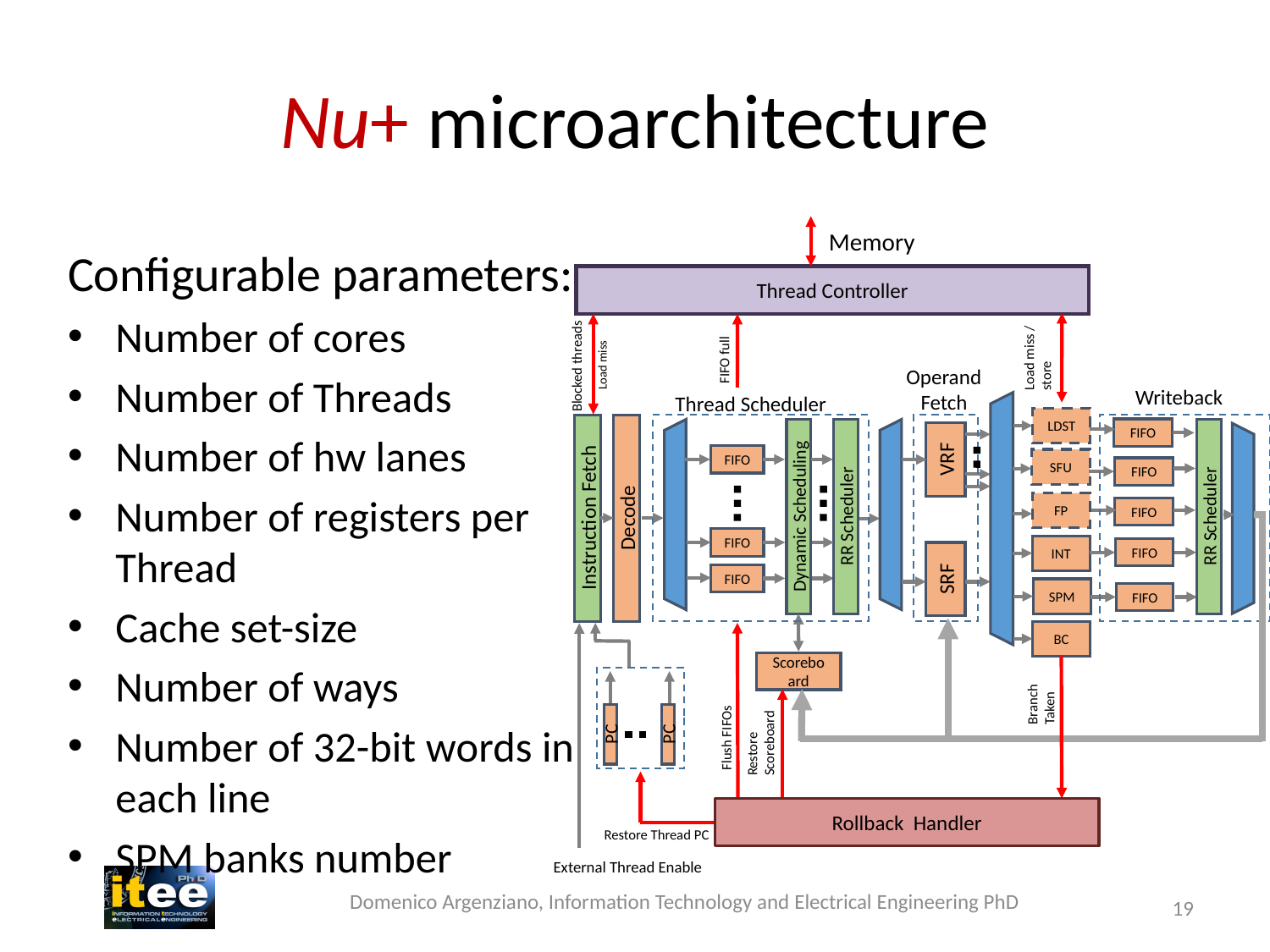

# Nu+ microarchitecture
Memory
Configurable parameters:
Number of cores
Number of Threads
Number of hw lanes
Number of registers per Thread
Cache set-size
Number of ways
Number of 32-bit words in each line
SPM banks number

Thread Controller
Load miss / store
FIFO full
Load miss
Blocked threads
Operand
   Fetch
Writeback
Thread Scheduler
LDST

FIFO

VRF
FIFO
SFU
FIFO

FP
FIFO

Dynamic Scheduling
RR Scheduler
RR Scheduler
Instruction Fetch
Decode

FIFO
INT
FIFO
SRF
FIFO
SPM
FIFO
BC
Scoreboard
Branch Taken

Restore Scoreboard
Flush FIFOs
PC
PC
Rollback  Handler
Restore Thread PC
External Thread Enable
Domenico Argenziano, Information Technology and Electrical Engineering PhD
19